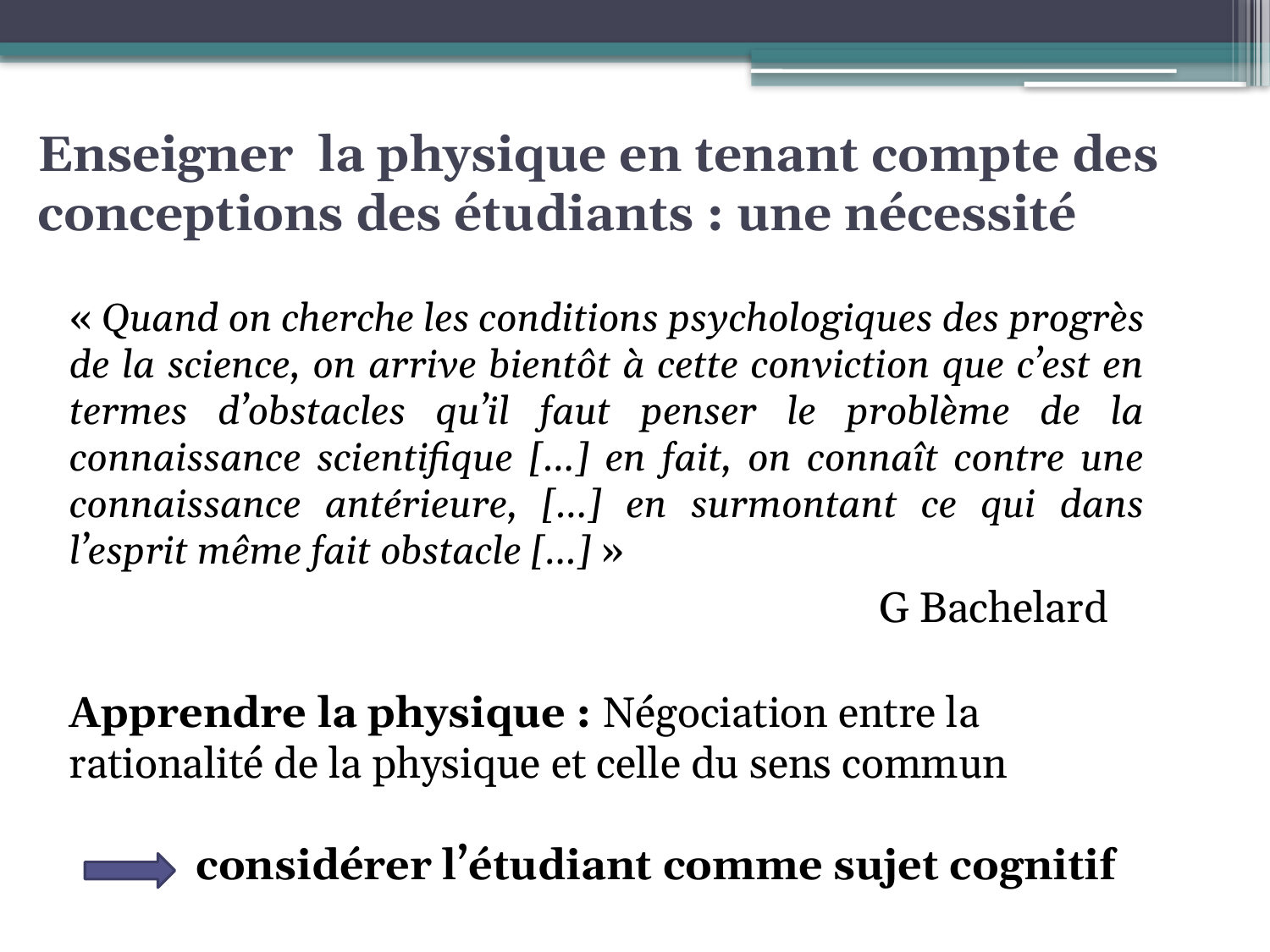

Enseigner  la physique en tenant compte des conceptions des étudiants : une nécessité
« Quand on cherche les conditions psychologiques des progrès de la science, on arrive bientôt à cette conviction que c’est en termes d’obstacles qu’il faut penser le problème de la connaissance scientifique […] en fait, on connaît contre une connaissance antérieure, […] en surmontant ce qui dans l’esprit même fait obstacle […] »
							G Bachelard

Apprendre la physique : Négociation entre la rationalité de la physique et celle du sens commun

	considérer l’étudiant comme sujet cognitif